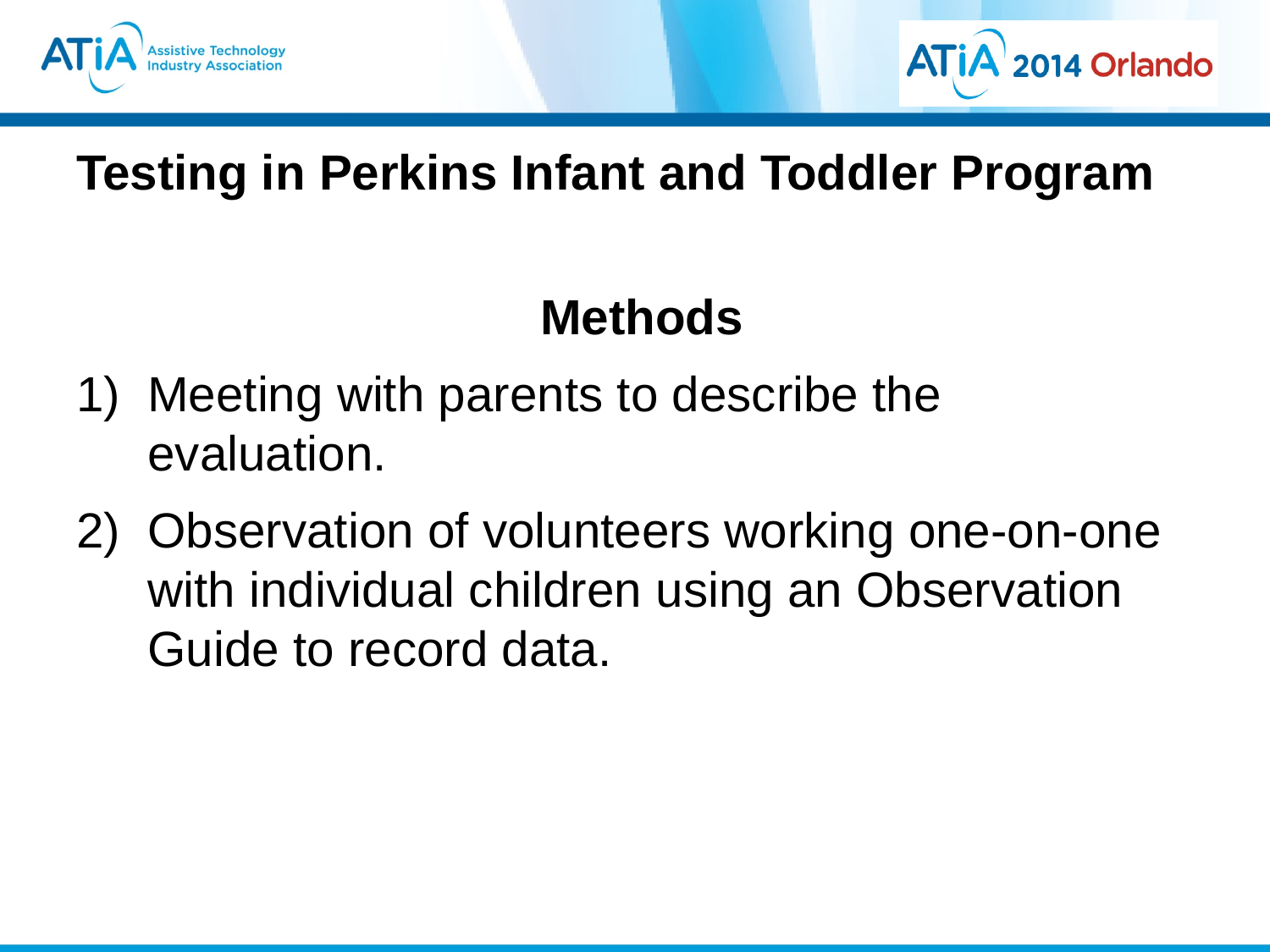

# Testing in Perkins Infant and Toddler Program
 Methods
Meeting with parents to describe the evaluation.
Observation of volunteers working one-on-one with individual children using an Observation Guide to record data.